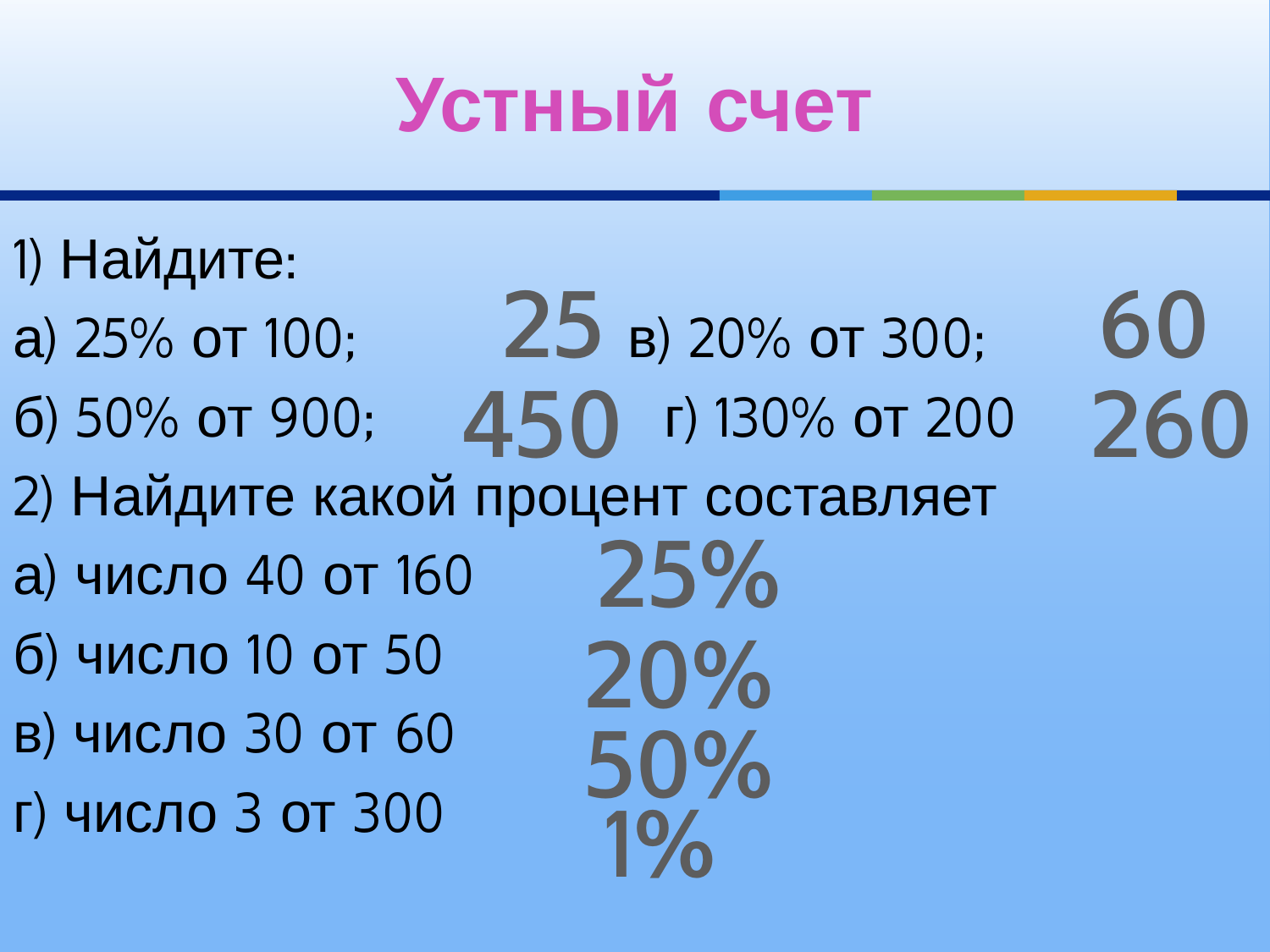

# Устный счет
1) Найдите:
а) 25% от 100;                в) 20% от 300;
б) 50% от 900;                 г) 130% от 200
2) Найдите какой процент составляет
а) число 40 от 160
б) число 10 от 50
в) число 30 от 60
г) число 3 от 300

25
60

450
260
25%
20%
50%
1%